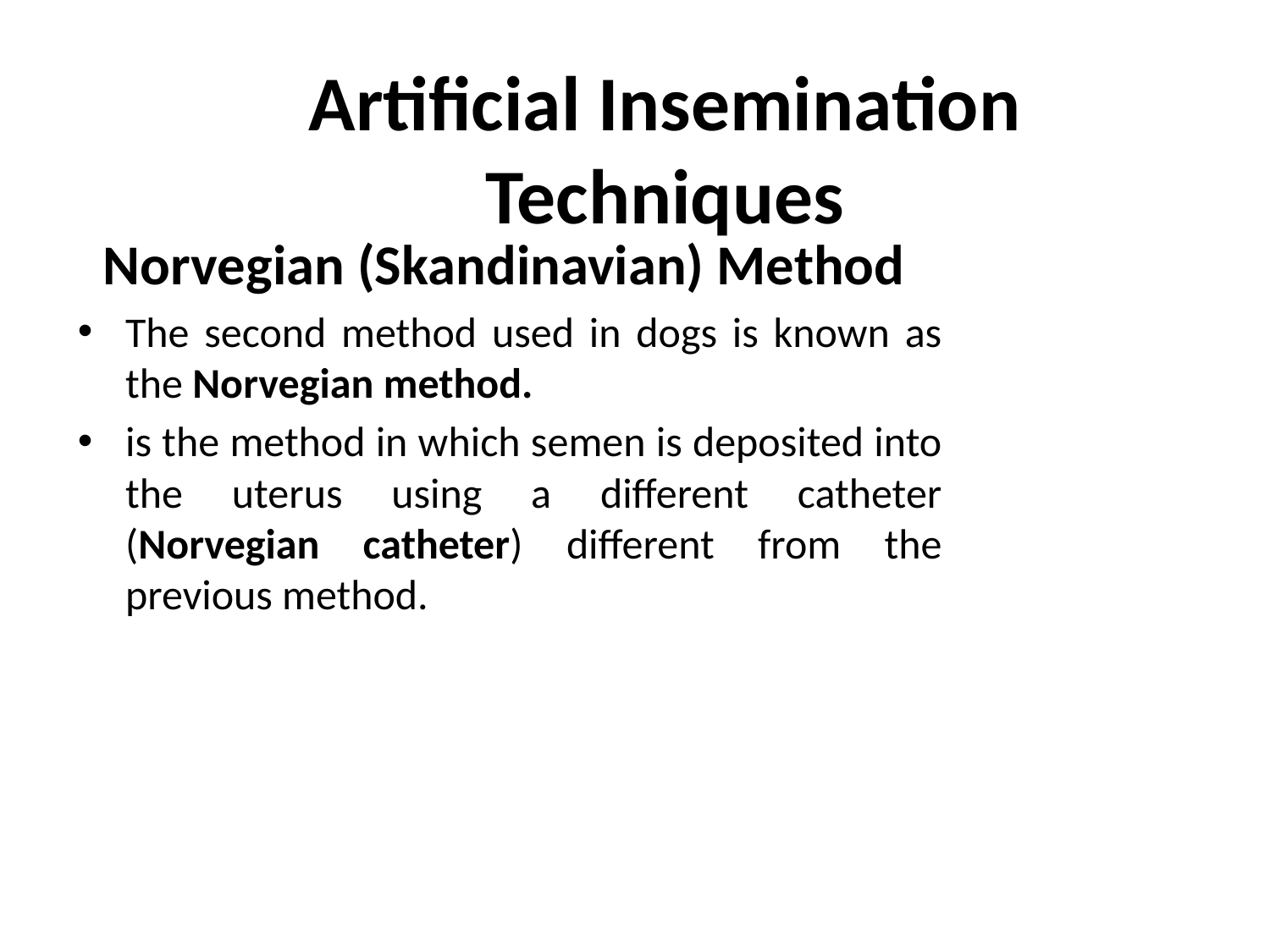

# Artificial Insemination Techniques
  Norvegian (Skandinavian) Method
The second method used in dogs is known as the Norvegian method.
is the method in which semen is deposited into the uterus using a different catheter (Norvegian catheter) different from the previous method.